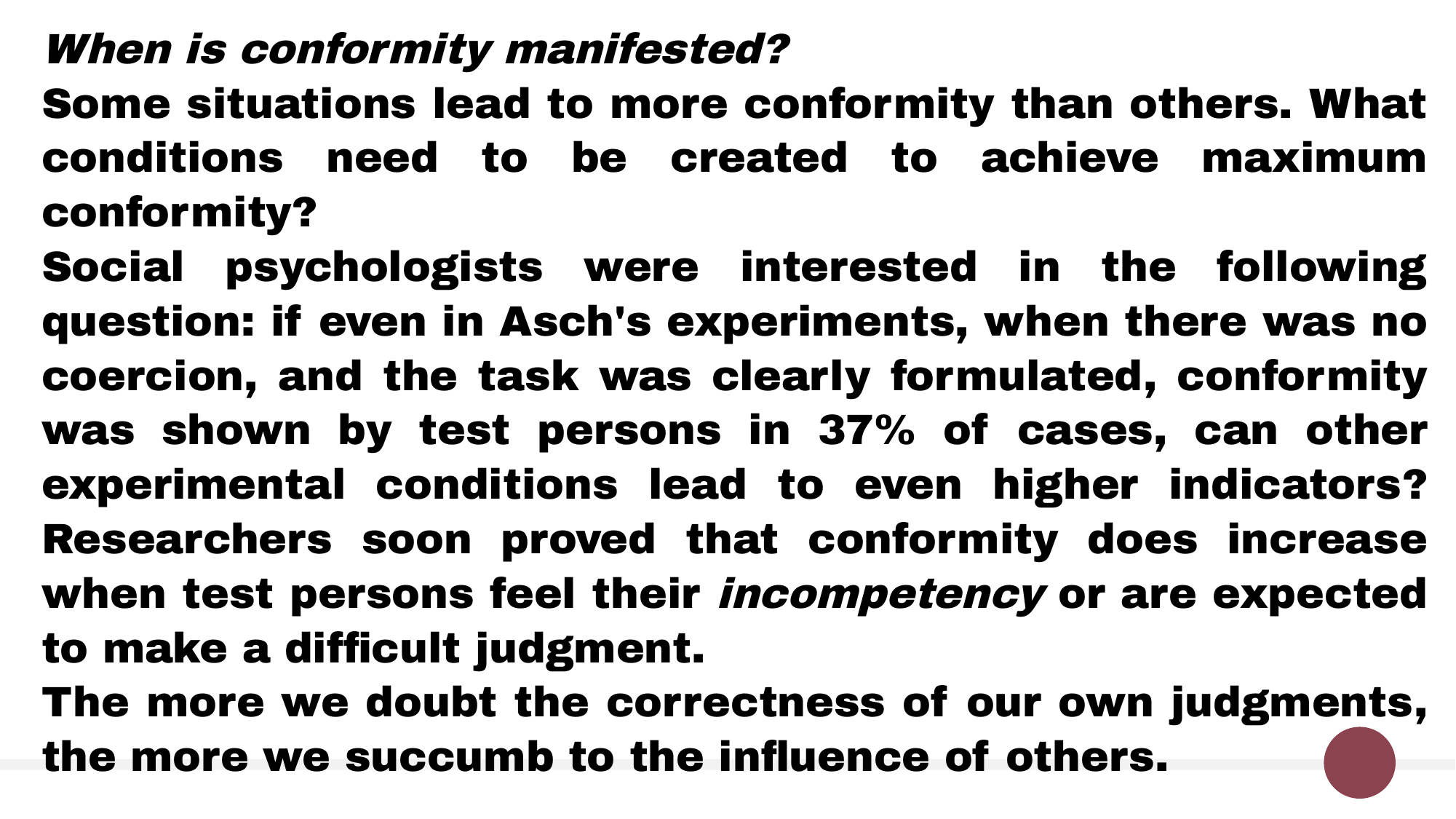

When is conformity manifested?
Some situations lead to more conformity than others. What conditions need to be created to achieve maximum conformity?
Social psychologists were interested in the following question: if even in Asch's experiments, when there was no coercion, and the task was clearly formulated, conformity was shown by test persons in 37% of cases, can other experimental conditions lead to even higher indicators? Researchers soon proved that conformity does increase when test persons feel their incompetency or are expected to make a difficult judgment.
The more we doubt the correctness of our own judgments, the more we succumb to the influence of others.